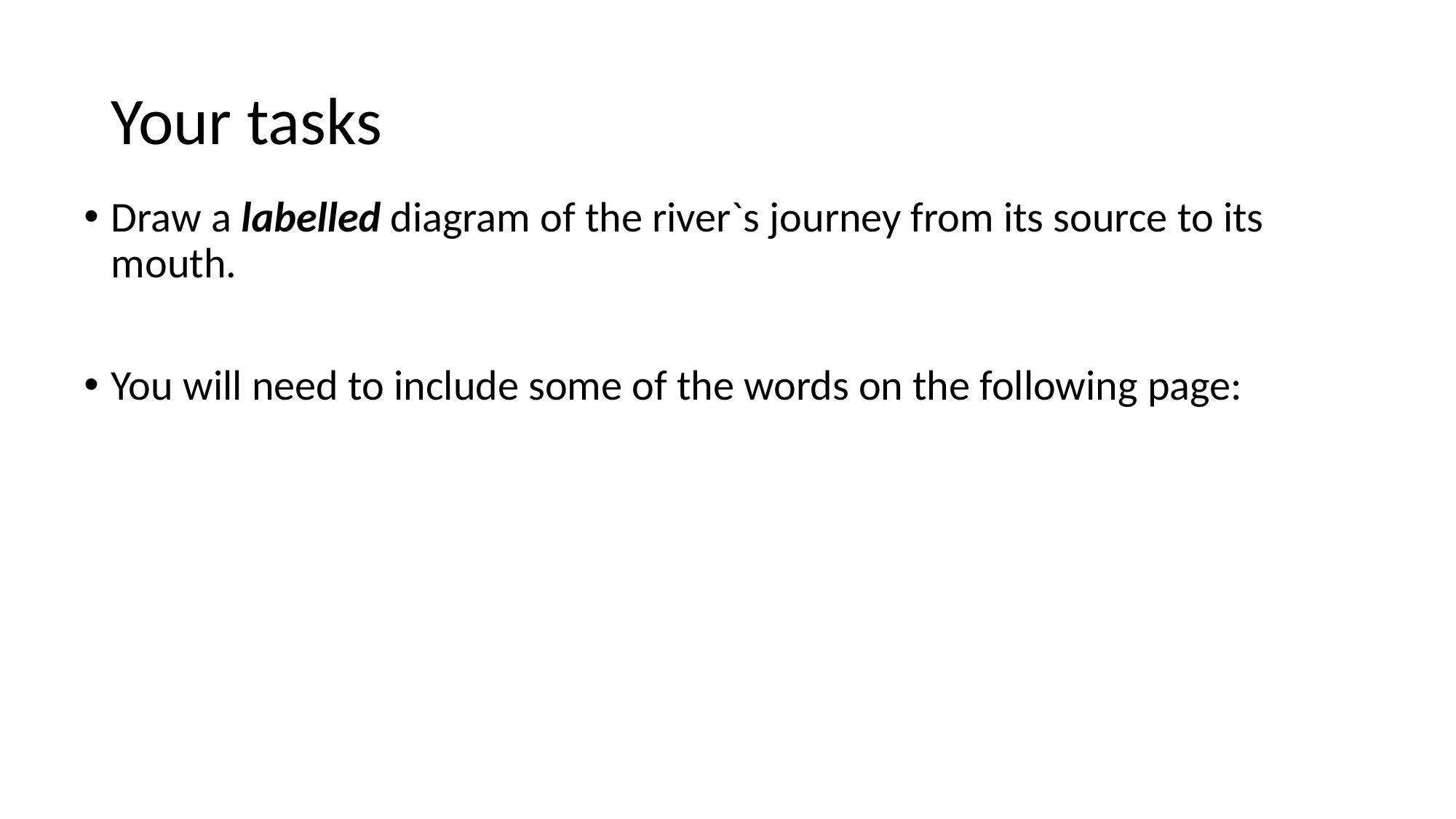

# Your tasks
Draw a labelled diagram of the river`s journey from its source to its mouth.

You will need to include some of the words on the following page: